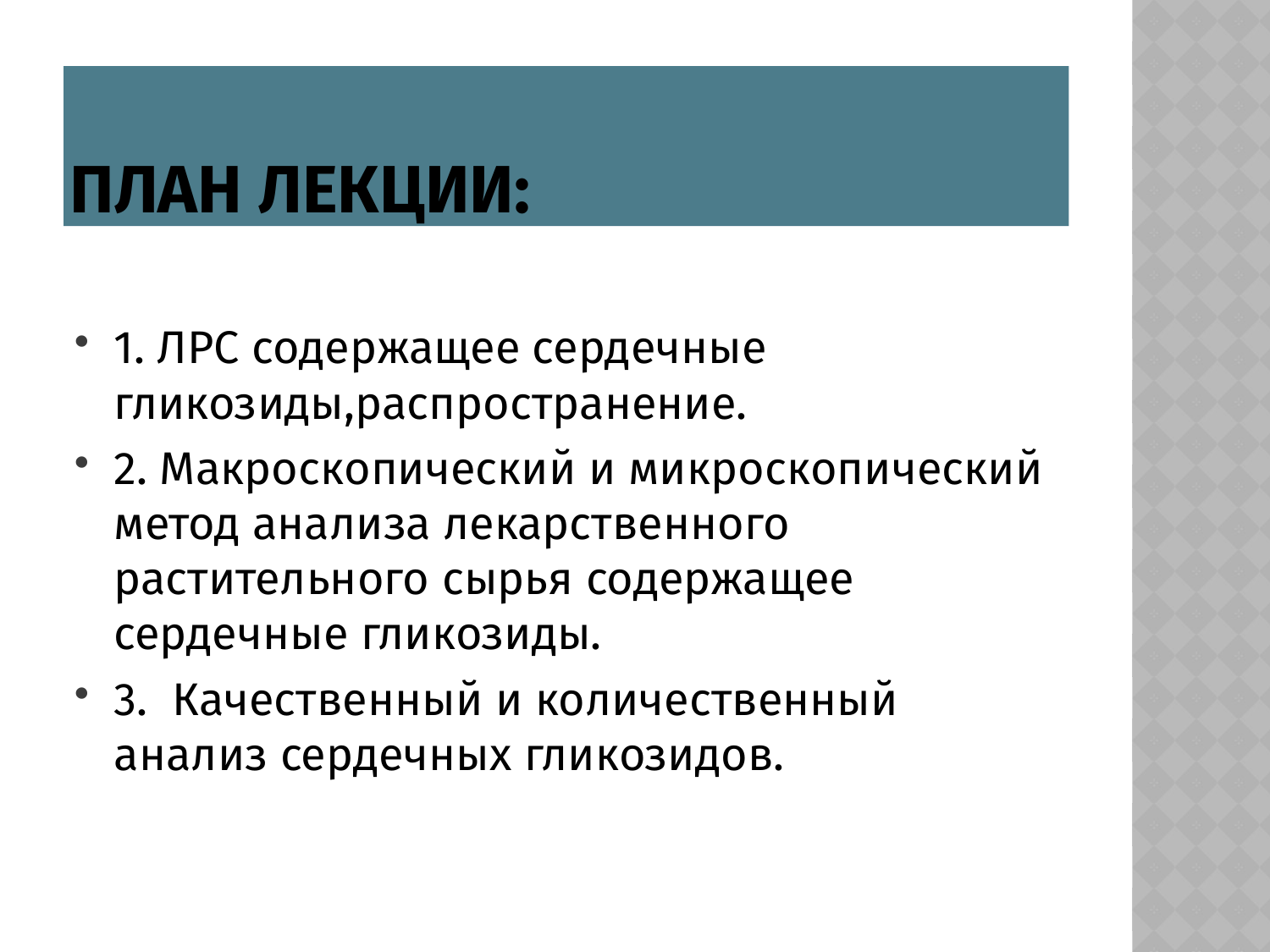

# План лекции:

1. ЛРС содержащее сердечные гликозиды,распространение.
2. Макроскопический и микроскопический метод анализа лекарственного растительного сырья содержащее сердечные гликозиды.
3.  Качественный и количественный анализ сердечных гликозидов.